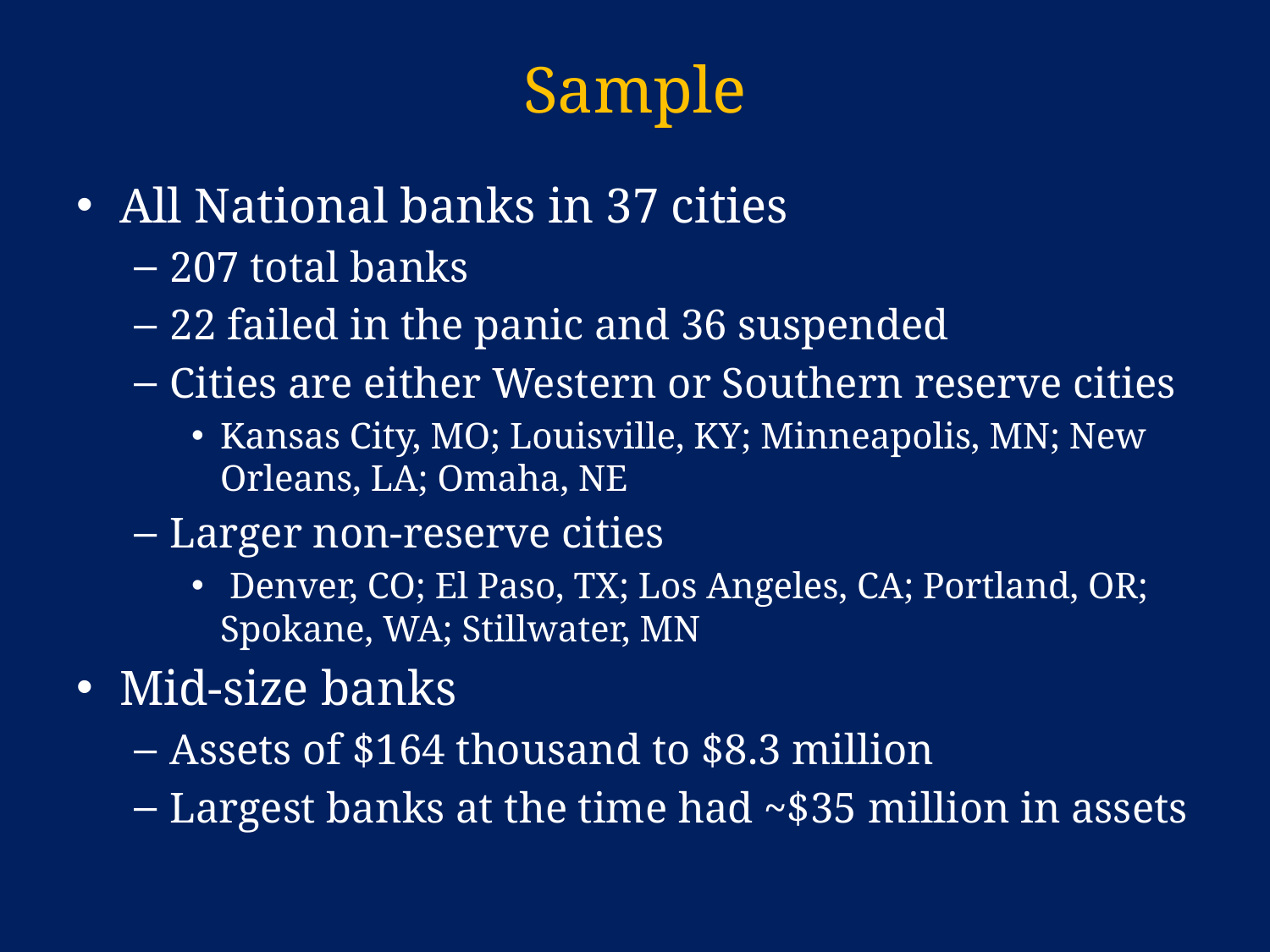

# Sample
All National banks in 37 cities
207 total banks
22 failed in the panic and 36 suspended
Cities are either Western or Southern reserve cities
Kansas City, MO; Louisville, KY; Minneapolis, MN; New Orleans, LA; Omaha, NE
Larger non-reserve cities
 Denver, CO; El Paso, TX; Los Angeles, CA; Portland, OR; Spokane, WA; Stillwater, MN
Mid-size banks
Assets of $164 thousand to $8.3 million
Largest banks at the time had ~$35 million in assets